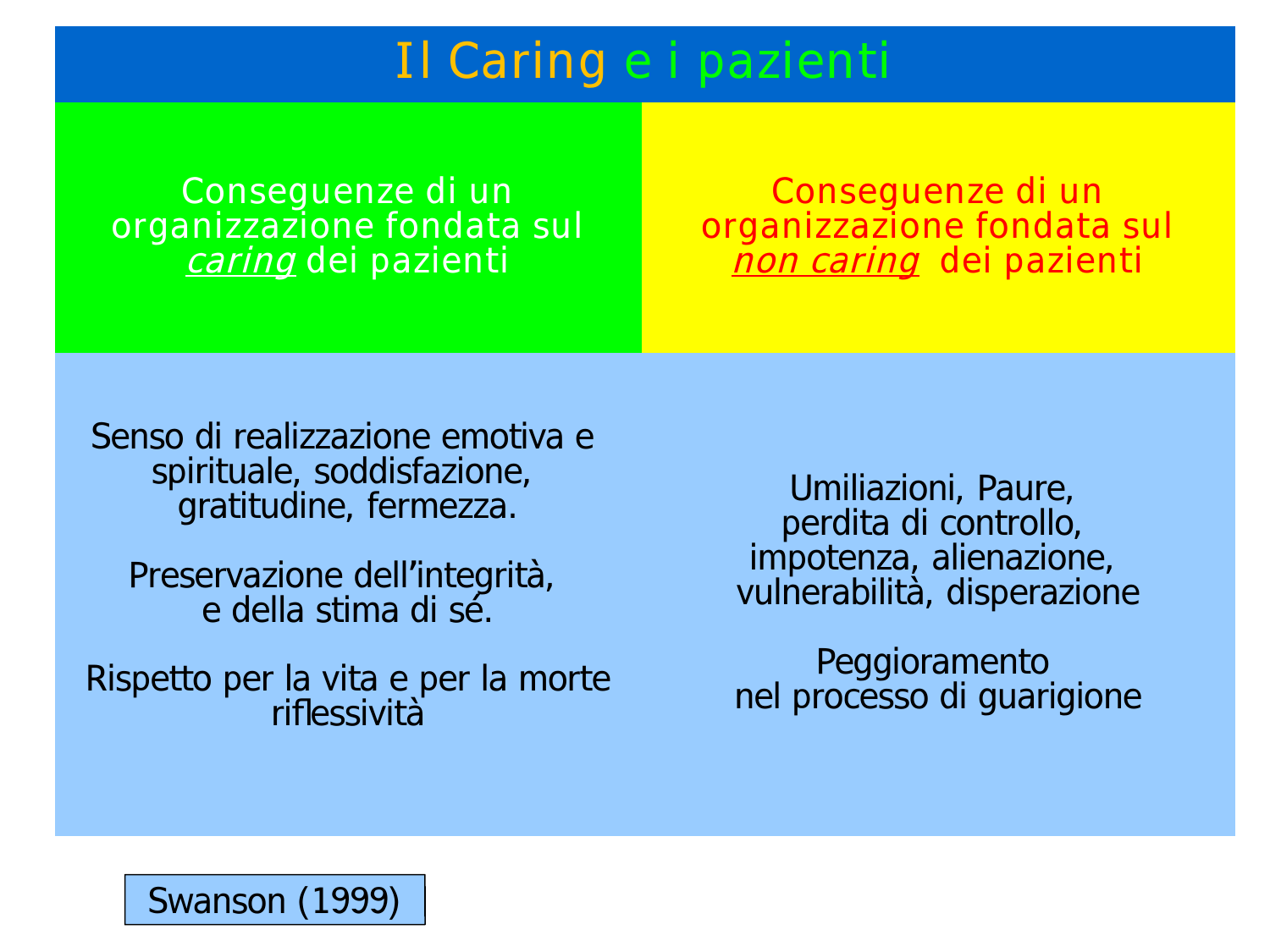

| Il Caring e i pazienti |  |
| --- | --- |
| Conseguenze di un organizzazione fondata sul caring dei pazienti | Conseguenze di un organizzazione fondata sul non caring dei pazienti |
| Senso di realizzazione emotiva e spirituale, soddisfazione, gratitudine, fermezza. Preservazione dell’integrità, e della stima di sé. Rispetto per la vita e per la morte riflessività | Umiliazioni, Paure, perdita di controllo, impotenza, alienazione, vulnerabilità, disperazione Peggioramento nel processo di guarigione |
Swanson (1999)